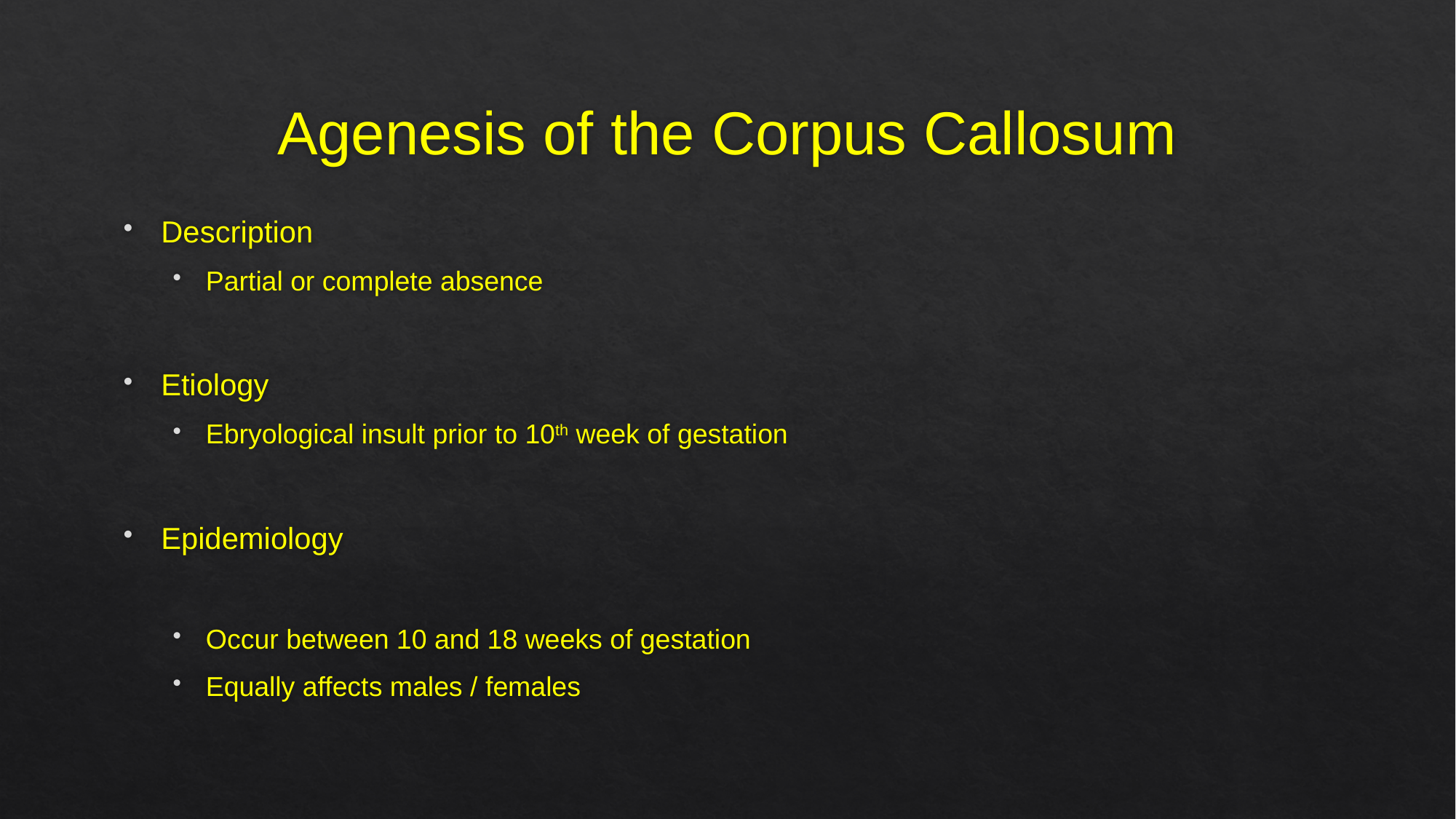

# Agenesis of the Corpus Callosum
Description
Partial or complete absence

Etiology
Ebryological insult prior to 10th week of gestation

Epidemiology

Occur between 10 and 18 weeks of gestation
Equally affects males / females